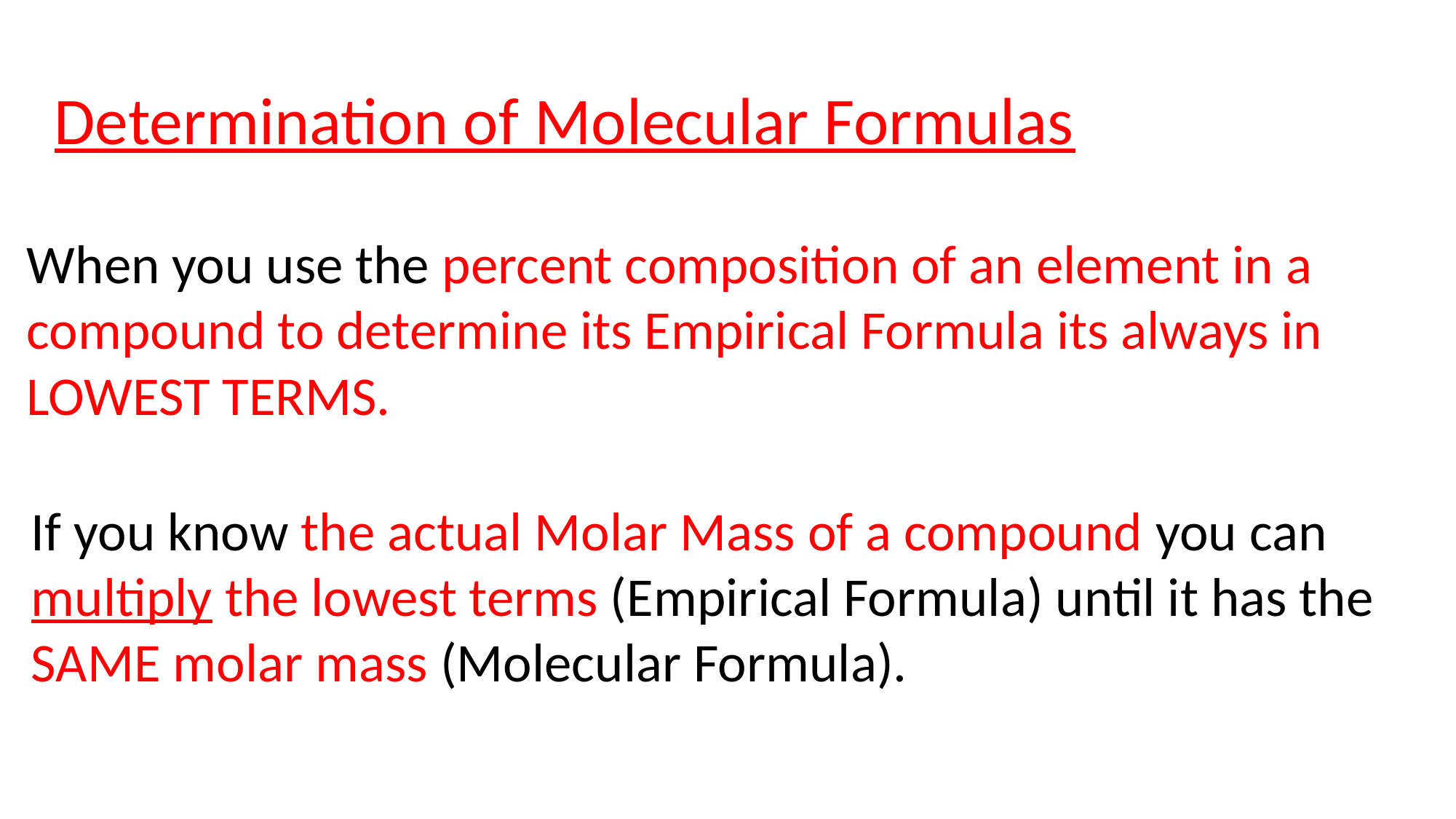

# Determination of Molecular Formulas
When you use the percent composition of an element in a compound to determine its Empirical Formula its always in LOWEST TERMS.
If you know the actual Molar Mass of a compound you can multiply the lowest terms (Empirical Formula) until it has the SAME molar mass (Molecular Formula).